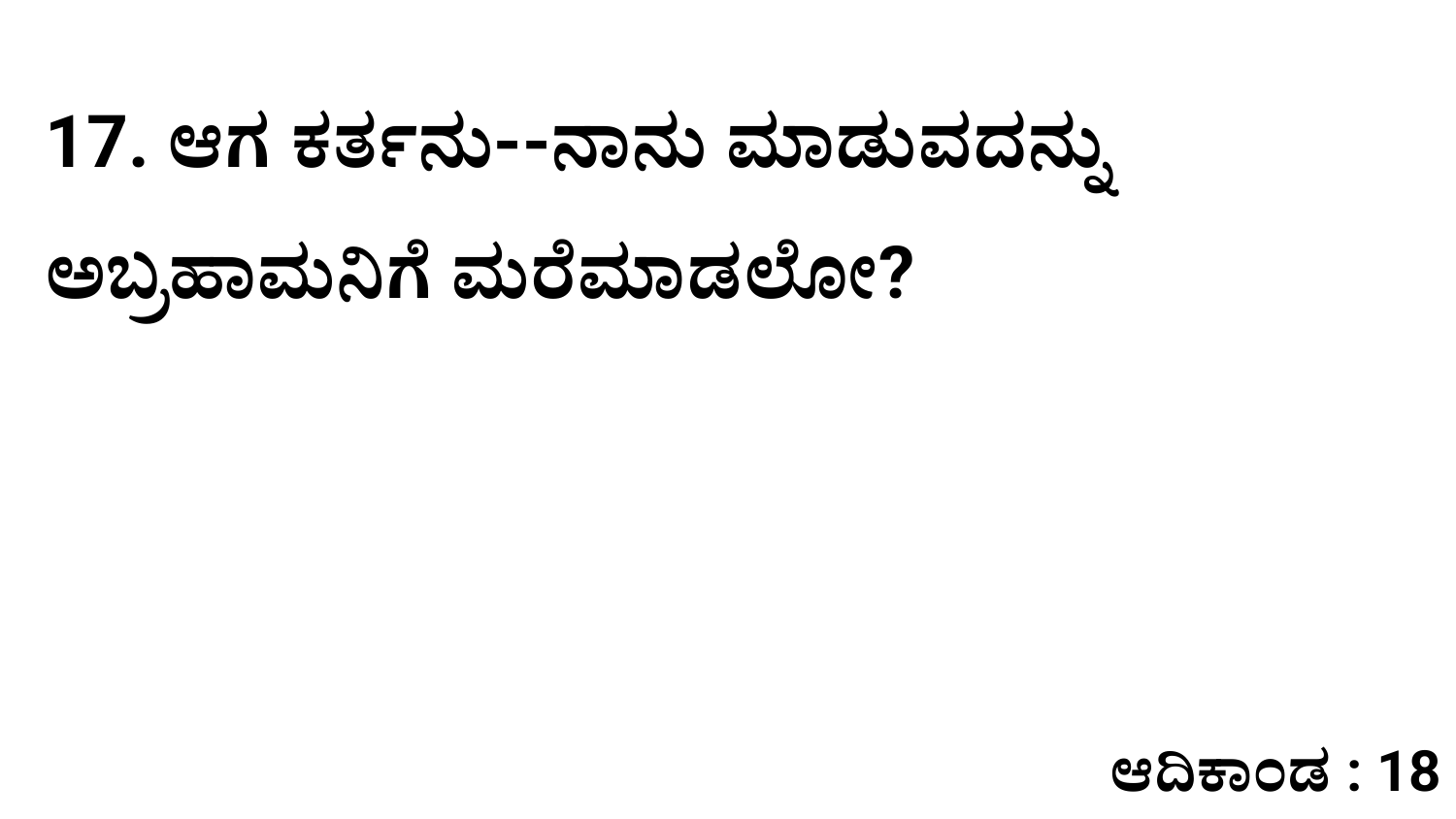

17. ಆಗ ಕರ್ತನು--ನಾನು ಮಾಡುವದನ್ನು ಅಬ್ರಹಾಮನಿಗೆ ಮರೆಮಾಡಲೋ?
ಆದಿಕಾಂಡ : 18